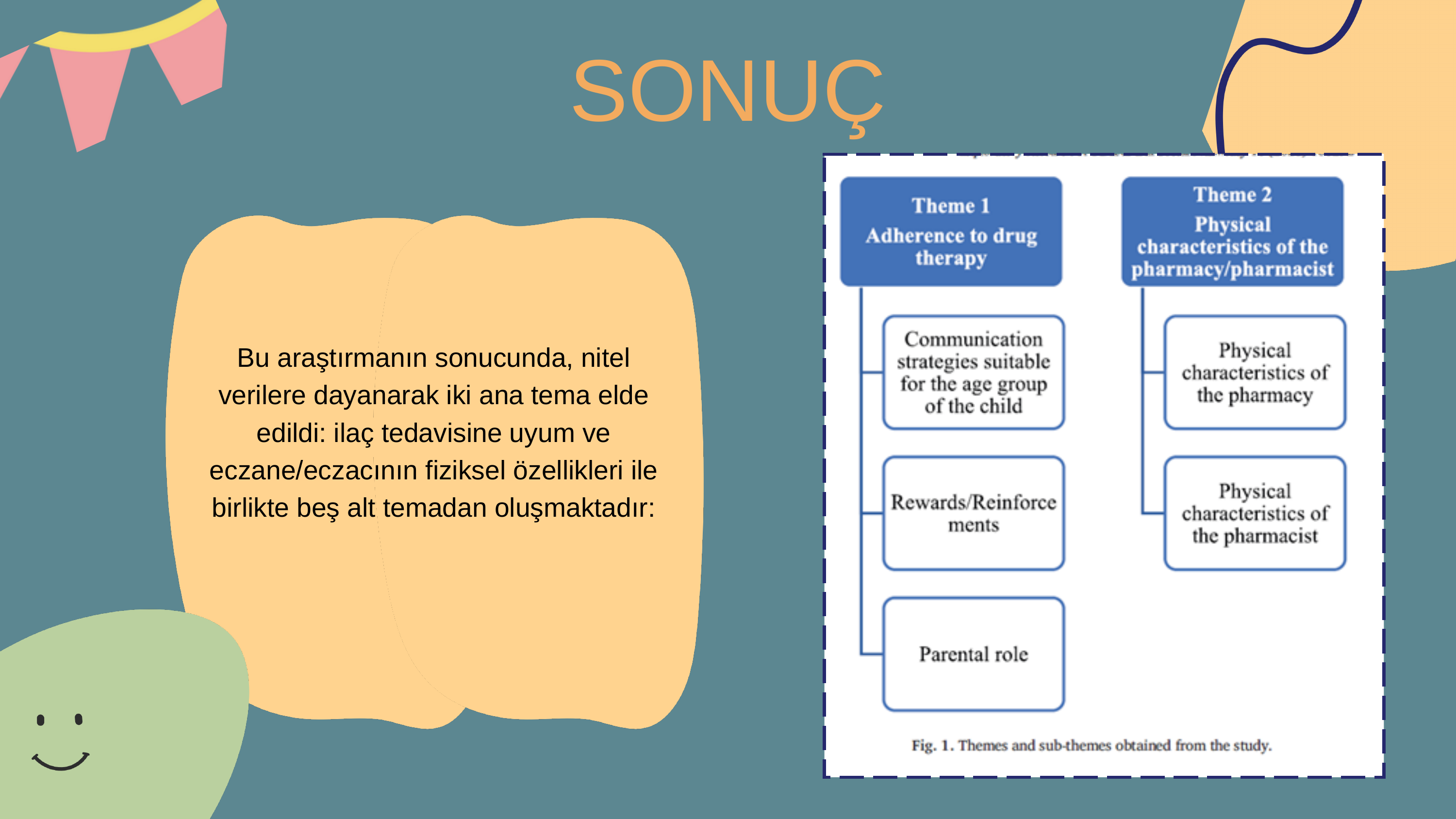

SONUÇ

Bu araştırmanın sonucunda, nitel verilere dayanarak iki ana tema elde edildi: ilaç tedavisine uyum ve eczane/eczacının fiziksel özellikleri ile birlikte beş alt temadan oluşmaktadır: